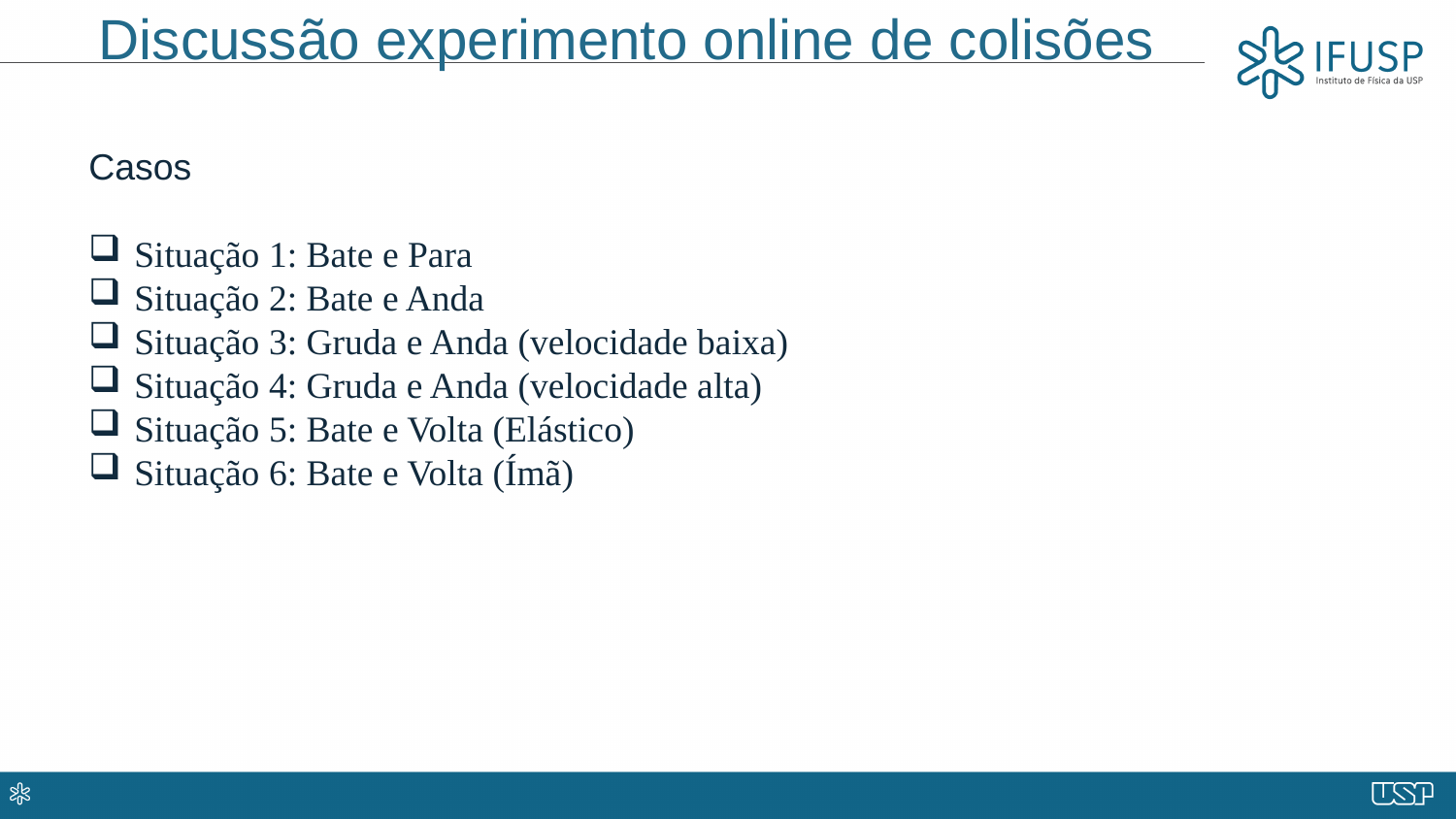

# Discussão experimento online de colisões
Casos

Situação 1: Bate e Para
Situação 2: Bate e Anda
Situação 3: Gruda e Anda (velocidade baixa)
Situação 4: Gruda e Anda (velocidade alta)
Situação 5: Bate e Volta (Elástico)
Situação 6: Bate e Volta (Ímã)